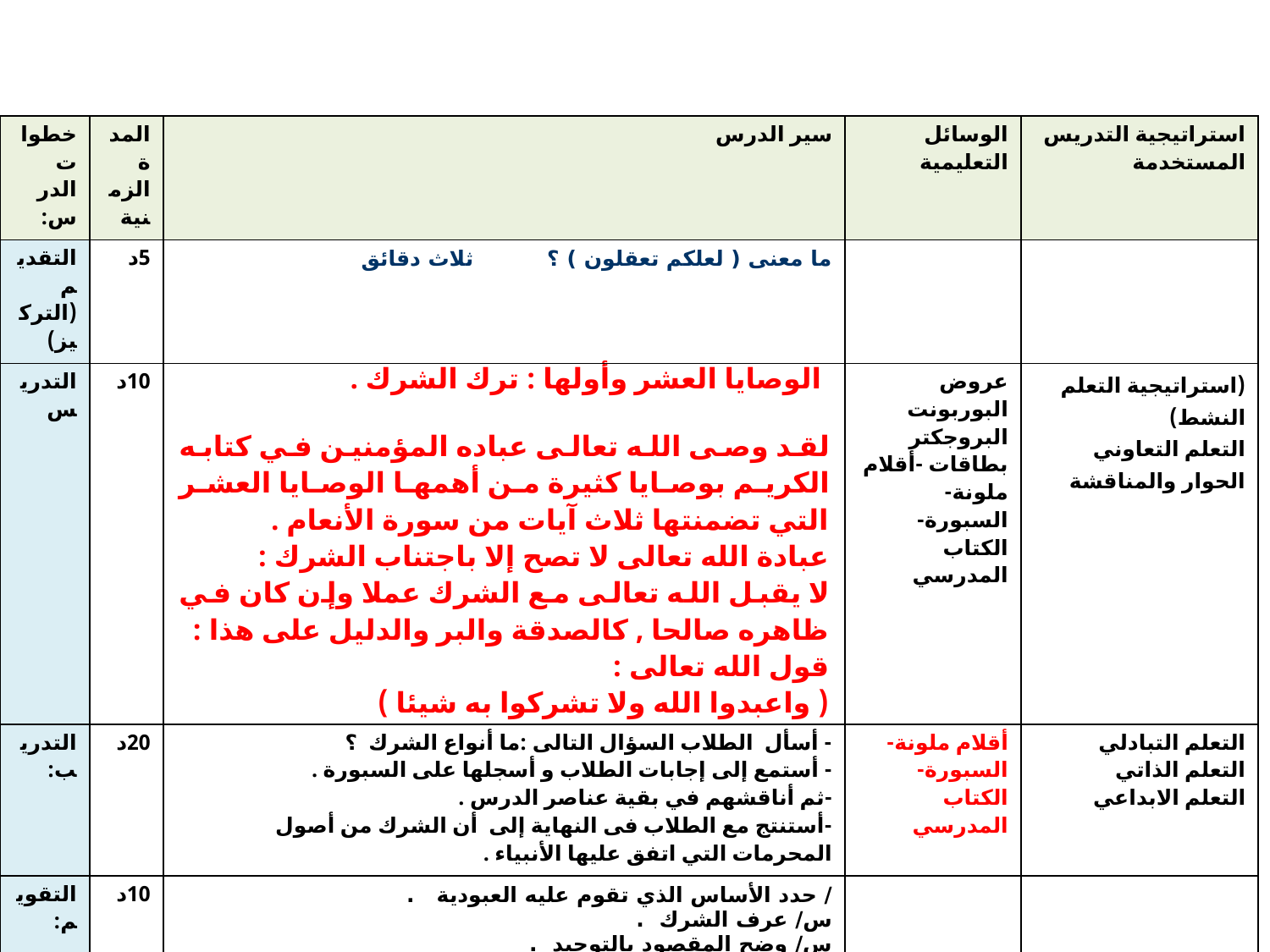

#
| خطوات الدرس: | المدة الزمنية | سير الدرس | الوسائل التعليمية | استراتيجية التدريس المستخدمة |
| --- | --- | --- | --- | --- |
| التقديم (التركيز) | 5د | ما معنى ( لعلكم تعقلون ) ؟ ثلاث دقائق |  |  |
| التدريس | 10د | الوصايا العشر وأولها : ترك الشرك . لقد وصى الله تعالى عباده المؤمنين في كتابه الكريم بوصايا كثيرة من أهمها الوصايا العشر التي تضمنتها ثلاث آيات من سورة الأنعام . عبادة الله تعالى لا تصح إلا باجتناب الشرك : لا يقبل الله تعالى مع الشرك عملا وإن كان في ظاهره صالحا , كالصدقة والبر والدليل على هذا : قول الله تعالى : ( واعبدوا الله ولا تشركوا به شيئا ) | عروض البوربونت البروجكتر بطاقات -أقلام ملونة-السبورة-الكتاب المدرسي | (استراتيجية التعلم النشط) التعلم التعاوني الحوار والمناقشة |
| التدريب: | 20د | - أسأل الطلاب السؤال التالى :ما أنواع الشرك ؟ - أستمع إلى إجابات الطلاب و أسجلها على السبورة . -ثم أناقشهم في بقية عناصر الدرس . -أستنتج مع الطلاب فى النهاية إلى أن الشرك من أصول المحرمات التي اتفق عليها الأنبياء . | أقلام ملونة-السبورة-الكتاب المدرسي | التعلم التبادلي التعلم الذاتي التعلم الابداعي |
| التقويم: | 10د | / حدد الأساس الذي تقوم عليه العبودية . س/ عرف الشرك . س/ وضح المقصود بالتوحيد . س/ وضح ان الشرك من أصول المحرمات التي اتفق عليها الأنبياء . |  |  |
| الواجب: |  | الكتاب صـ |  |  |
| مديرة المدرسة: المشرفة التربوية: |  |  |  |  |